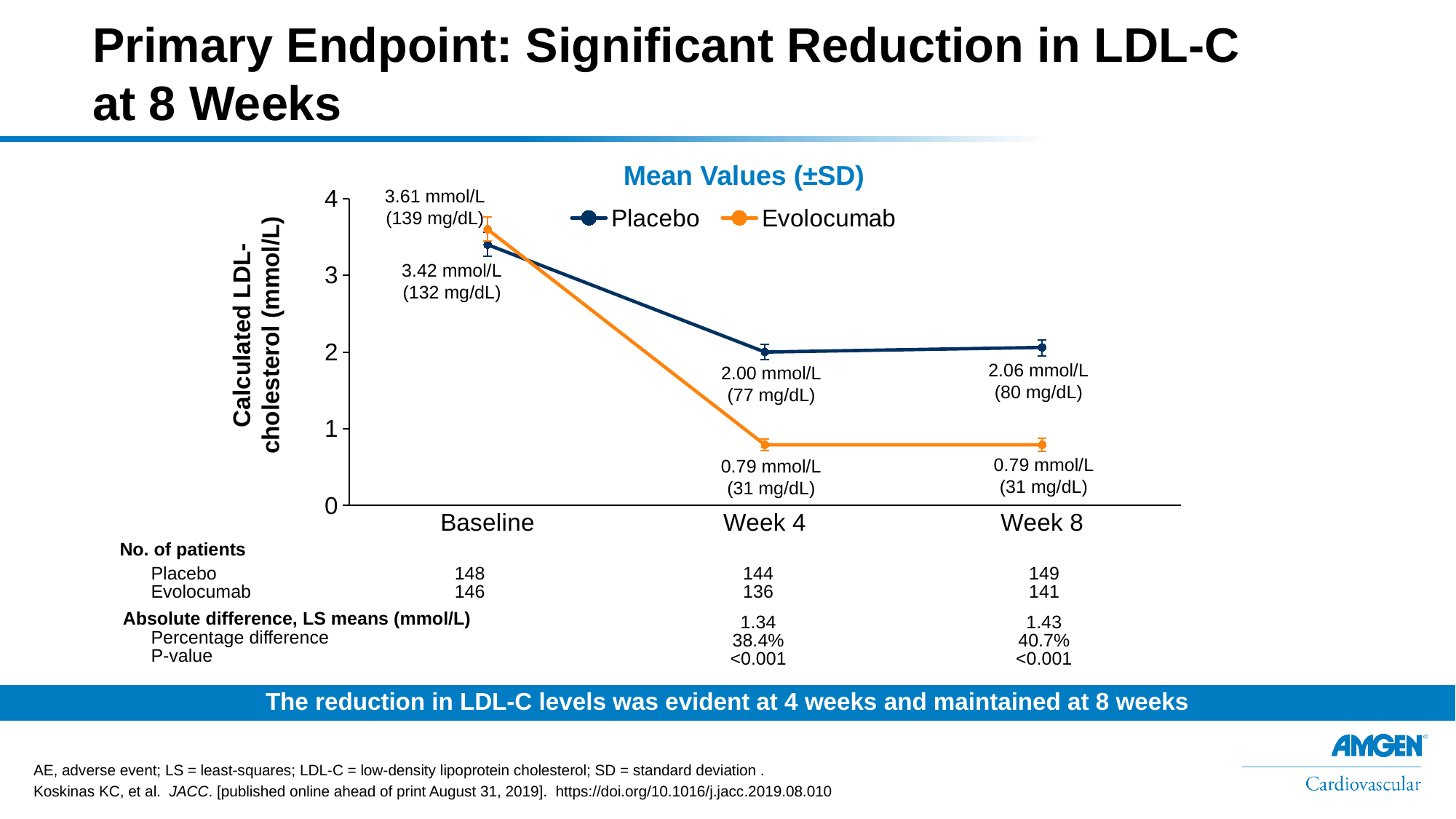

# Primary Endpoint: Significant Reduction in LDL-C at 8 Weeks
Mean Values (±SD)

### Chart

| Category | Placebo | Evolocumab |
|---|---|---|
| Baseline | 3.4 | 3.6 |
| Week 4 | 2.0 | 0.79 |
| Week 8 | 2.06 | 0.79 |
Calculated LDL-cholesterol (mmol/L)
2.06 mmol/L
(80 mg/dL)
2.00 mmol/L
(77 mg/dL)
0.79 mmol/L
(31 mg/dL)
No. of patients
Placebo
148
144
149
Evolocumab
146
136
141
Absolute difference, LS means (mmol/L)
1.34
1.43
Percentage difference
38.4%
40.7%
P-value
<0.001
<0.001
3.61 mmol/L
(139 mg/dL)
3.42 mmol/L
(132 mg/dL)
0.79 mmol/L
(31 mg/dL)
The reduction in LDL-C levels was evident at 4 weeks and maintained at 8 weeks
AE, adverse event; LS = least-squares; LDL-C = low-density lipoprotein cholesterol; SD = standard deviation .
Koskinas KC, et al.  JACC. [published online ahead of print August 31, 2019].  https://doi.org/10.1016/j.jacc.2019.08.010